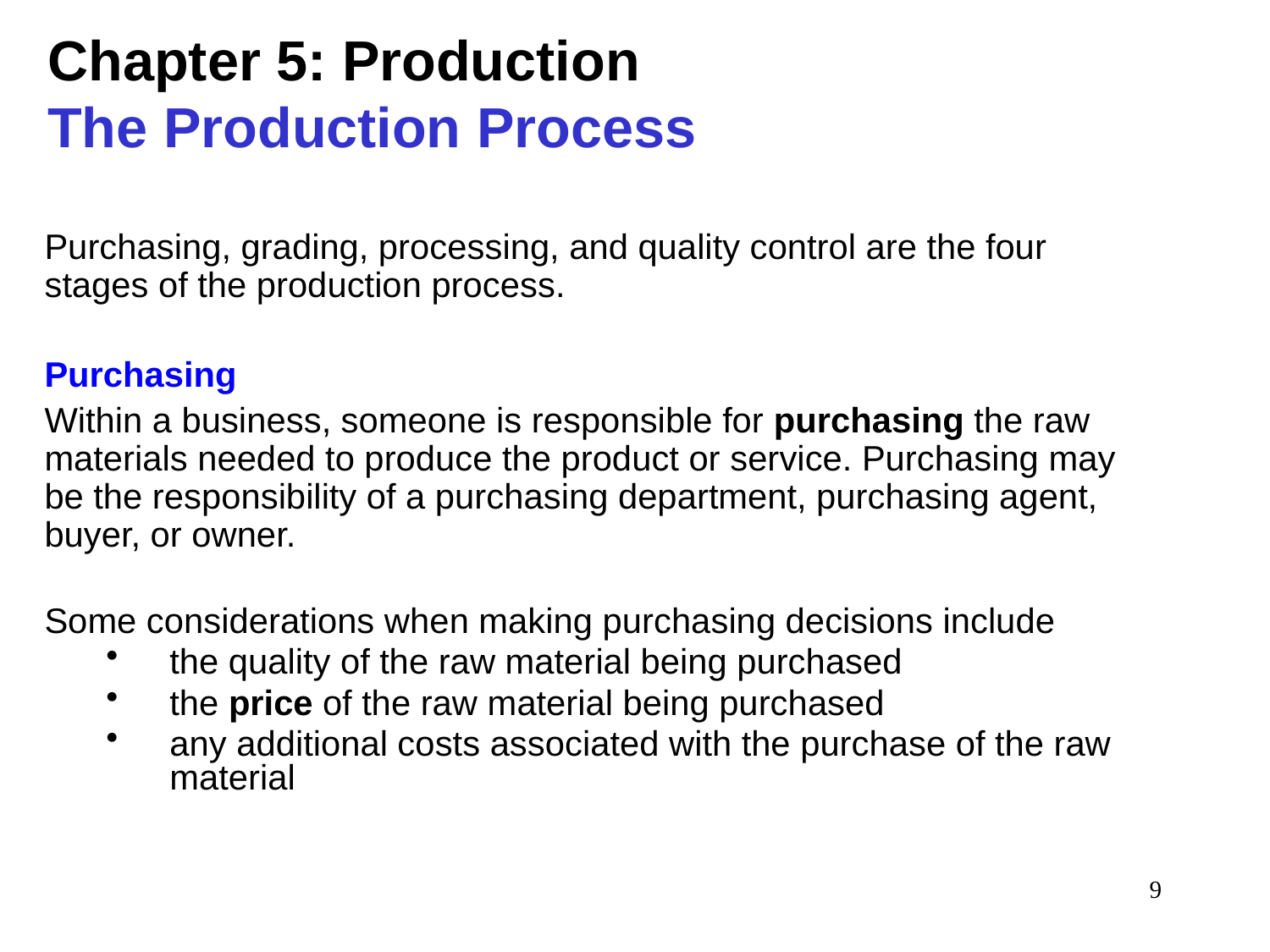

# Chapter 5: Production The Production Process
Purchasing, grading, processing, and quality control are the four stages of the production process.

Purchasing
Within a business, someone is responsible for purchasing the raw materials needed to produce the product or service. Purchasing may be the responsibility of a purchasing department, purchasing agent, buyer, or owner.

Some considerations when making purchasing decisions include
the quality of the raw material being purchased
the price of the raw material being purchased
any additional costs associated with the purchase of the raw material

9